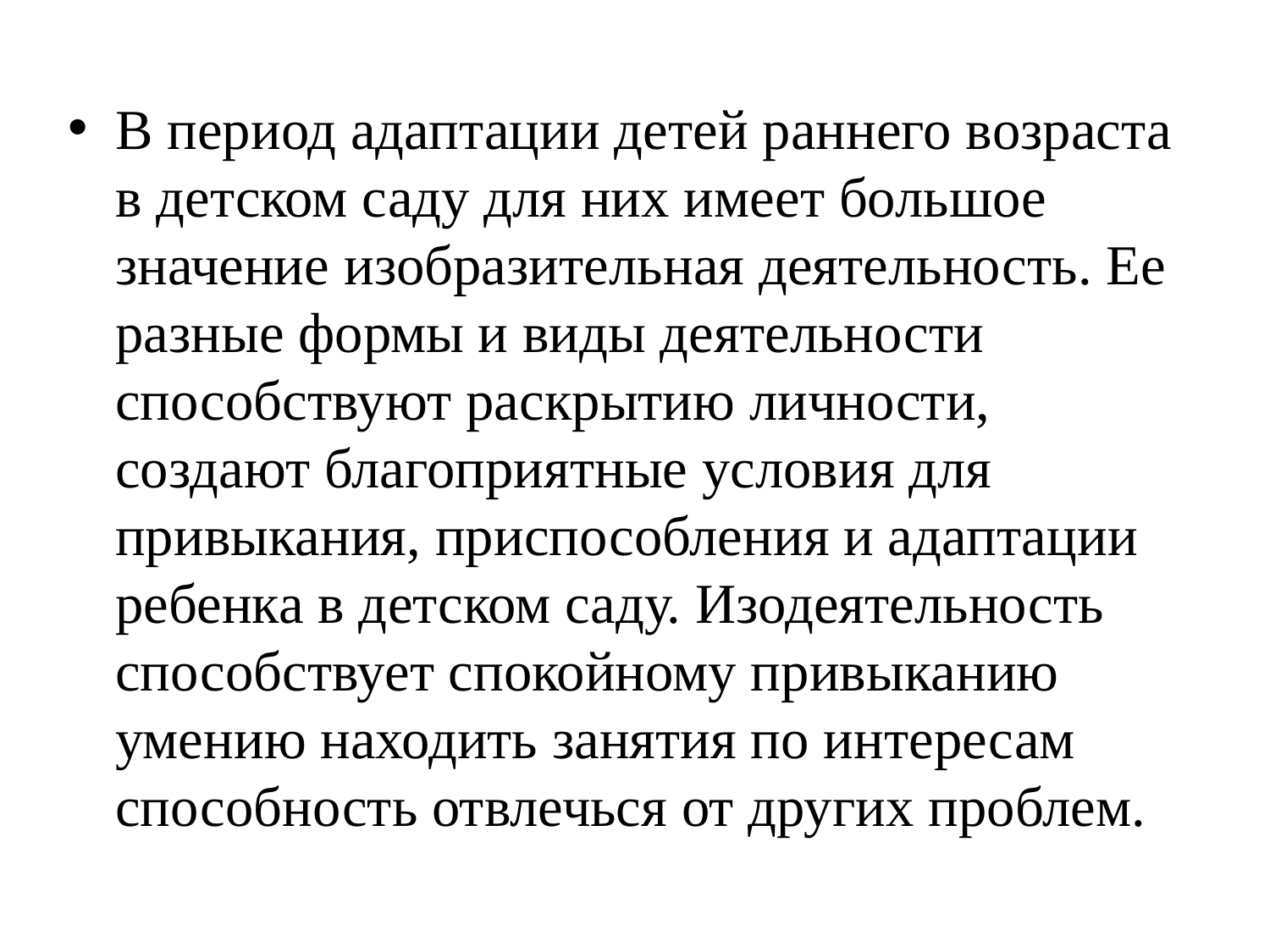

В период адаптации детей раннего возраста в детском саду для них имеет большое значение изобразительная деятельность. Ее разные формы и виды деятельности способствуют раскрытию личности, создают благоприятные условия для привыкания, приспособления и адаптации ребенка в детском саду. Изодеятельность способствует спокойному привыканию умению находить занятия по интересам способность отвлечься от других проблем.